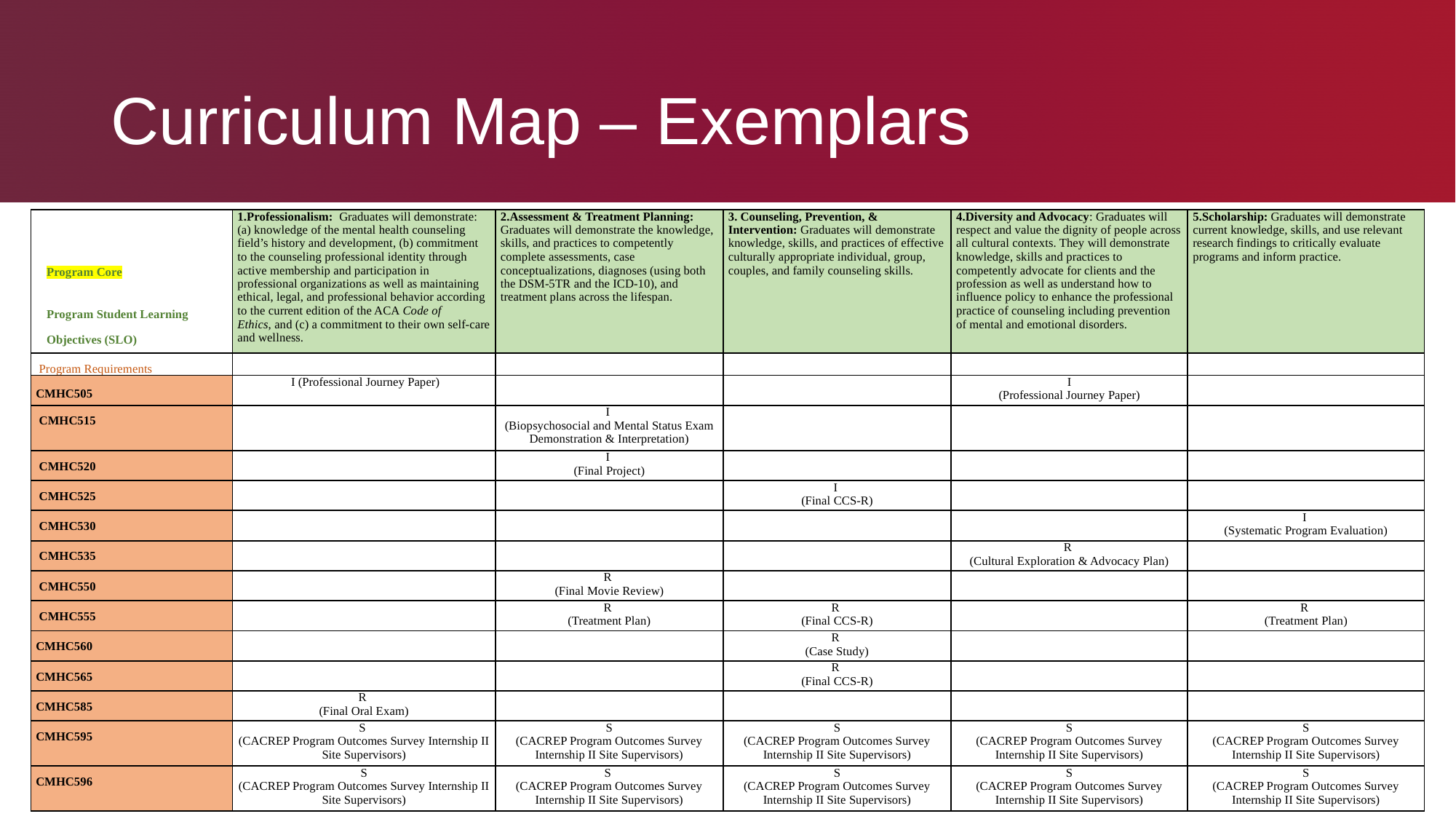

# Curriculum Map – Exemplars
| Program Core Program Student Learning Objectives (SLO) | 1.Professionalism: Graduates will demonstrate: (a) knowledge of the mental health counseling field’s history and development, (b) commitment to the counseling professional identity through active membership and participation in professional organizations as well as maintaining ethical, legal, and professional behavior according to the current edition of the ACA Code of Ethics, and (c) a commitment to their own self-care and wellness. | 2.Assessment & Treatment Planning: Graduates will demonstrate the knowledge, skills, and practices to competently complete assessments, case conceptualizations, diagnoses (using both the DSM-5TR and the ICD-10), and treatment plans across the lifespan. | 3. Counseling, Prevention, & Intervention: Graduates will demonstrate knowledge, skills, and practices of effective culturally appropriate individual, group, couples, and family counseling skills. | 4.Diversity and Advocacy: Graduates will respect and value the dignity of people across all cultural contexts. They will demonstrate knowledge, skills and practices to competently advocate for clients and the profession as well as understand how to influence policy to enhance the professional practice of counseling including prevention of mental and emotional disorders. | 5.Scholarship: Graduates will demonstrate current knowledge, skills, and use relevant research findings to critically evaluate programs and inform practice. |
| --- | --- | --- | --- | --- | --- |
| Program Requirements |  |  |  |  |  |
| CMHC505 | I (Professional Journey Paper) |  |  | I (Professional Journey Paper) |  |
| CMHC515 |  | I (Biopsychosocial and Mental Status Exam Demonstration & Interpretation) |  |  |  |
| CMHC520 |  | I (Final Project) |  |  |  |
| CMHC525 |  |  | I (Final CCS-R) |  |  |
| CMHC530 |  |  |  |  | I (Systematic Program Evaluation) |
| CMHC535 |  |  |  | R (Cultural Exploration & Advocacy Plan) |  |
| CMHC550 |  | R (Final Movie Review) |  |  |  |
| CMHC555 |  | R (Treatment Plan) | R (Final CCS-R) |  | R (Treatment Plan) |
| CMHC560 |  |  | R (Case Study) |  |  |
| CMHC565 |  |  | R (Final CCS-R) |  |  |
| CMHC585 | R (Final Oral Exam) |  |  |  |  |
| CMHC595 | S (CACREP Program Outcomes Survey Internship II Site Supervisors) | S (CACREP Program Outcomes Survey Internship II Site Supervisors) | S (CACREP Program Outcomes Survey Internship II Site Supervisors) | S (CACREP Program Outcomes Survey Internship II Site Supervisors) | S (CACREP Program Outcomes Survey Internship II Site Supervisors) |
| CMHC596 | S (CACREP Program Outcomes Survey Internship II Site Supervisors) | S (CACREP Program Outcomes Survey Internship II Site Supervisors) | S (CACREP Program Outcomes Survey Internship II Site Supervisors) | S (CACREP Program Outcomes Survey Internship II Site Supervisors) | S (CACREP Program Outcomes Survey Internship II Site Supervisors) |